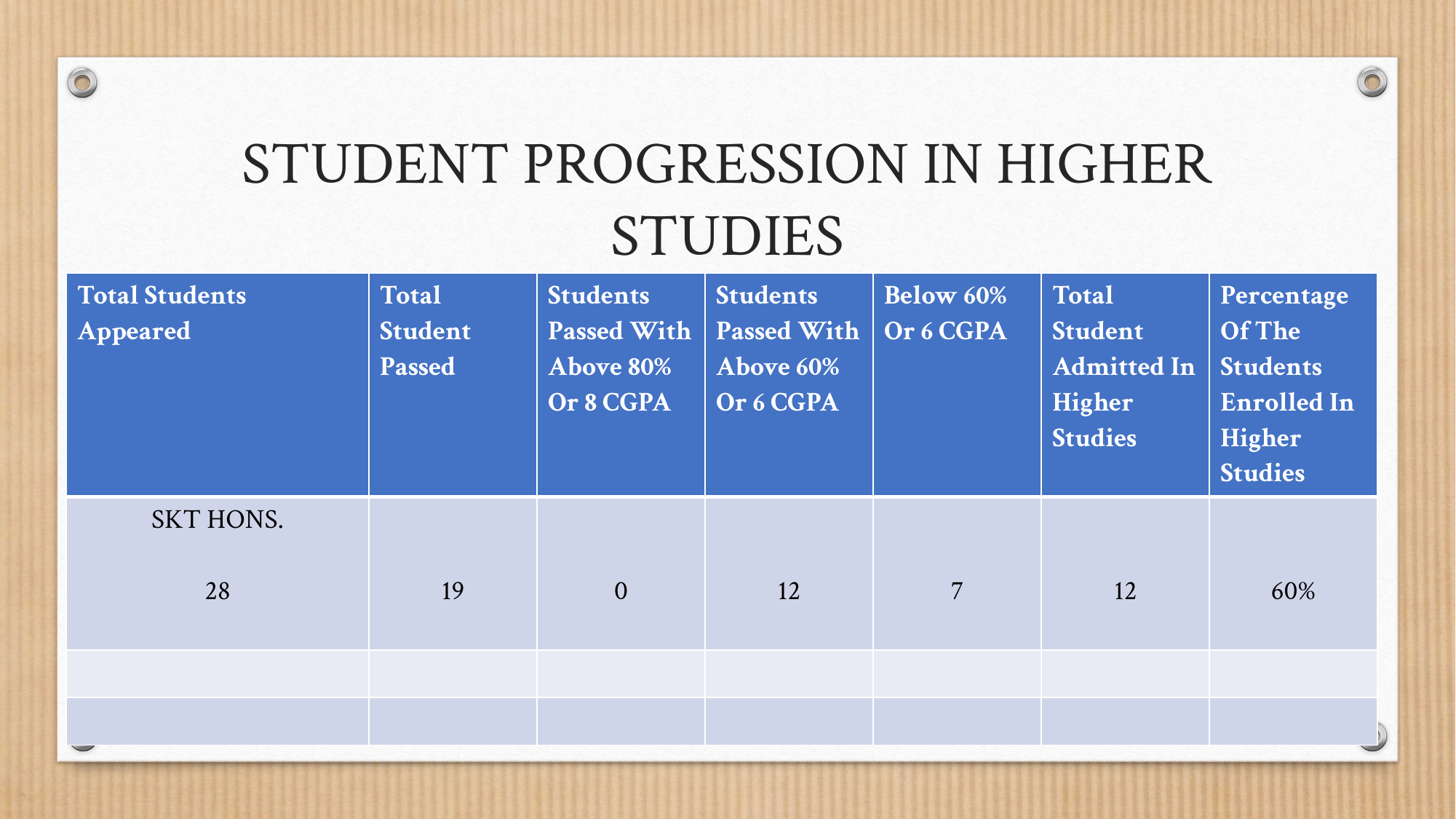

# STUDENT PROGRESSION IN HIGHER STUDIES
| Total Students Appeared | Total Student Passed | Students Passed With Above 80% Or 8 CGPA | Students Passed With Above 60% Or 6 CGPA | Below 60% Or 6 CGPA | Total Student Admitted In Higher Studies | Percentage Of The Students Enrolled In Higher Studies |
| --- | --- | --- | --- | --- | --- | --- |
| SKT HONS. 28 | 19 | 0 | 12 | 7 | 12 | 60% |
|  |  |  |  |  |  |  |
|  |  |  |  |  |  |  |